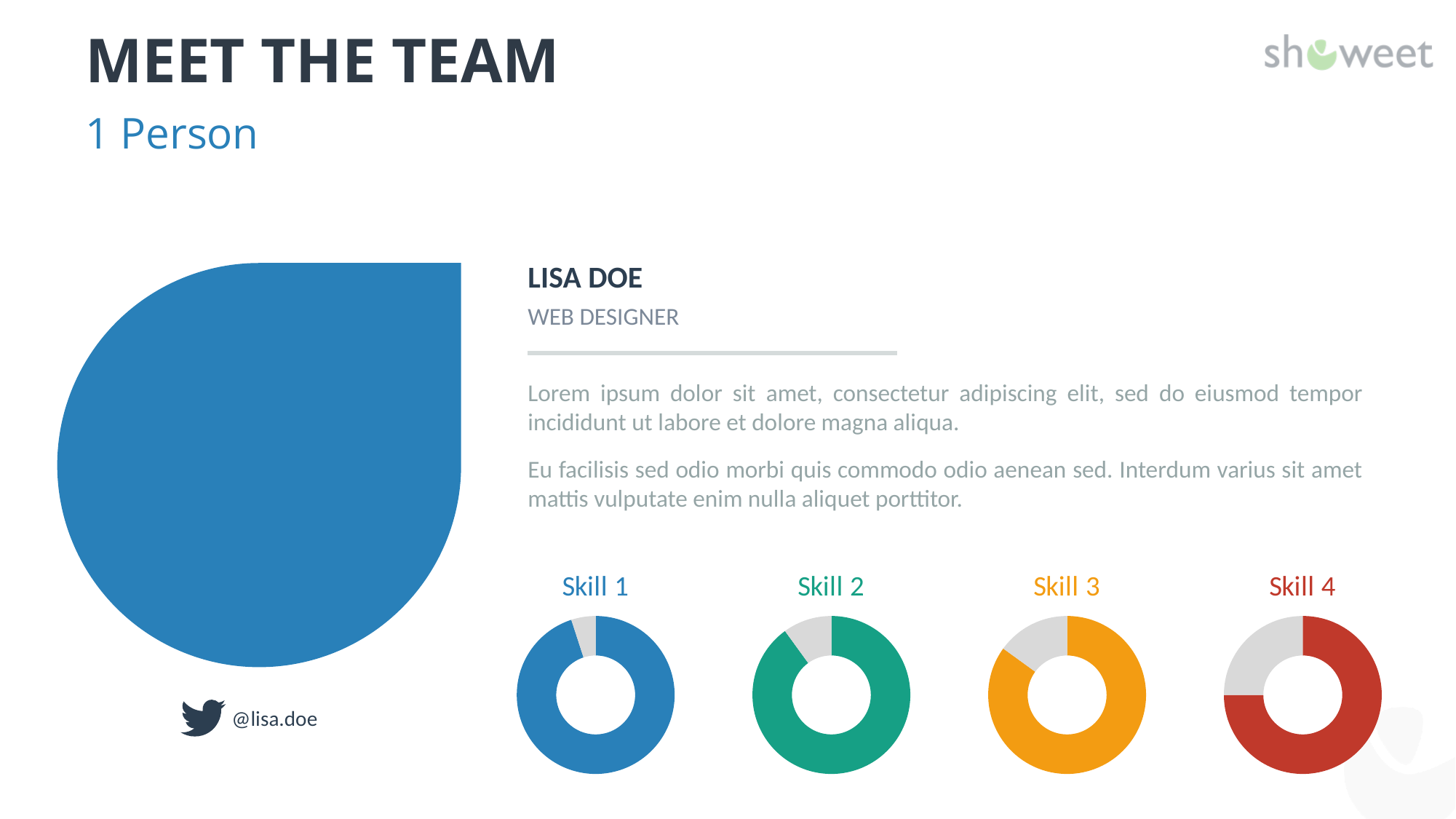

# Meet the Team
1 Person
Lisa Doe

Web Designer
Lorem ipsum dolor sit amet, consectetur adipiscing elit, sed do eiusmod tempor incididunt ut labore et dolore magna aliqua.
Eu facilisis sed odio morbi quis commodo odio aenean sed. Interdum varius sit amet mattis vulputate enim nulla aliquet porttitor.

### Chart: Skill 1

| Category | Skill |
|---|---|
| Skill | 95.0 |
| do not edit | 5.0 |

### Chart: Skill 2

| Category | Skill |
|---|---|
| Skill | 90.0 |
| do not edit | 10.0 |

### Chart: Skill 3

| Category | Skill |
|---|---|
| Skill | 85.0 |
| do not edit | 15.0 |

### Chart: Skill 4

| Category | Skill |
|---|---|
| Skill | 75.0 |
| do not edit | 25.0 |
@lisa.doe